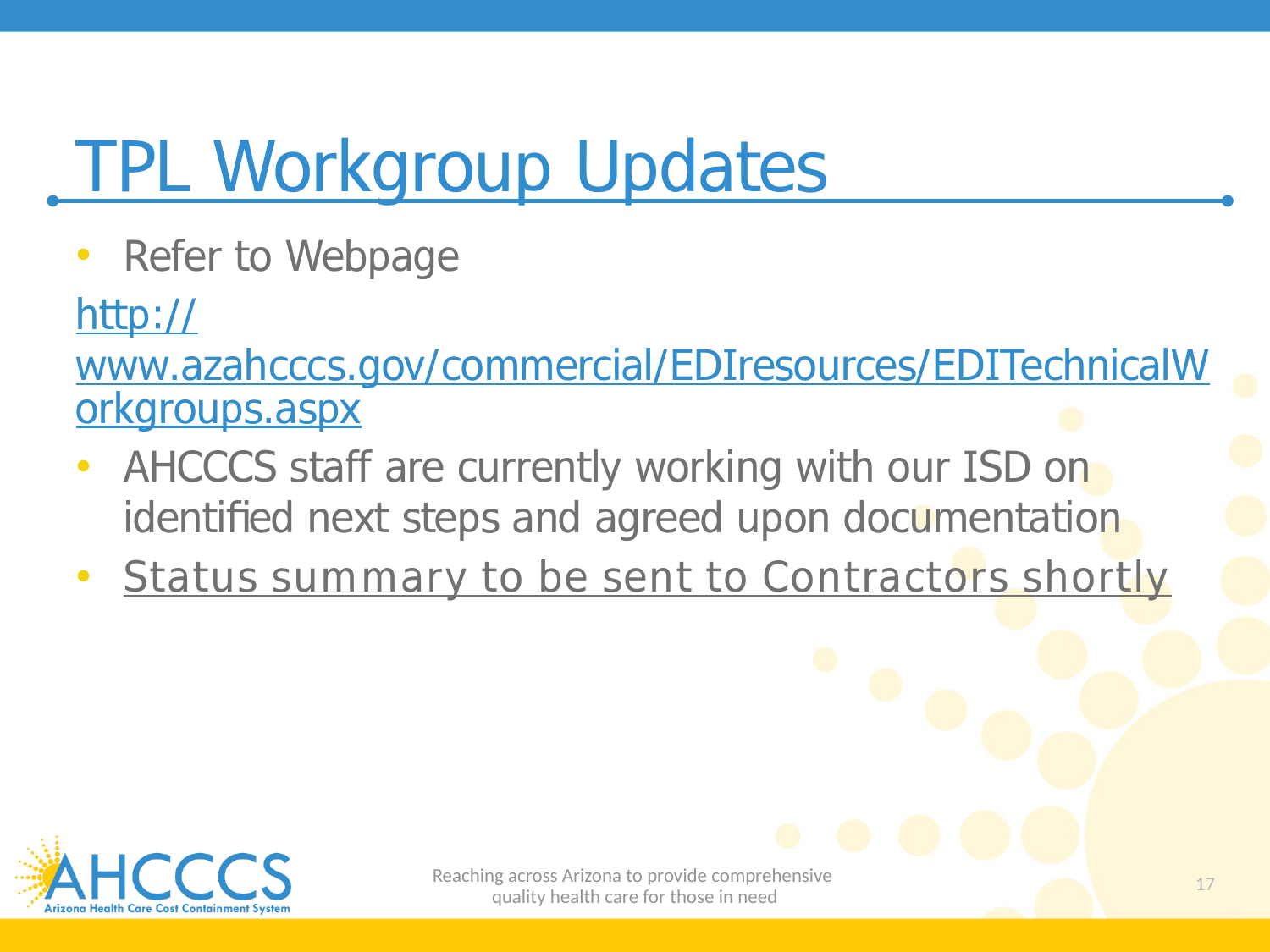

# TPL Workgroup Updates
Refer to Webpage
http://www.azahcccs.gov/commercial/EDIresources/EDITechnicalWorkgroups.aspx
AHCCCS staff are currently working with our ISD on identified next steps and agreed upon documentation
Status summary to be sent to Contractors shortly

Reaching across Arizona to provide comprehensive
quality health care for those in need
17